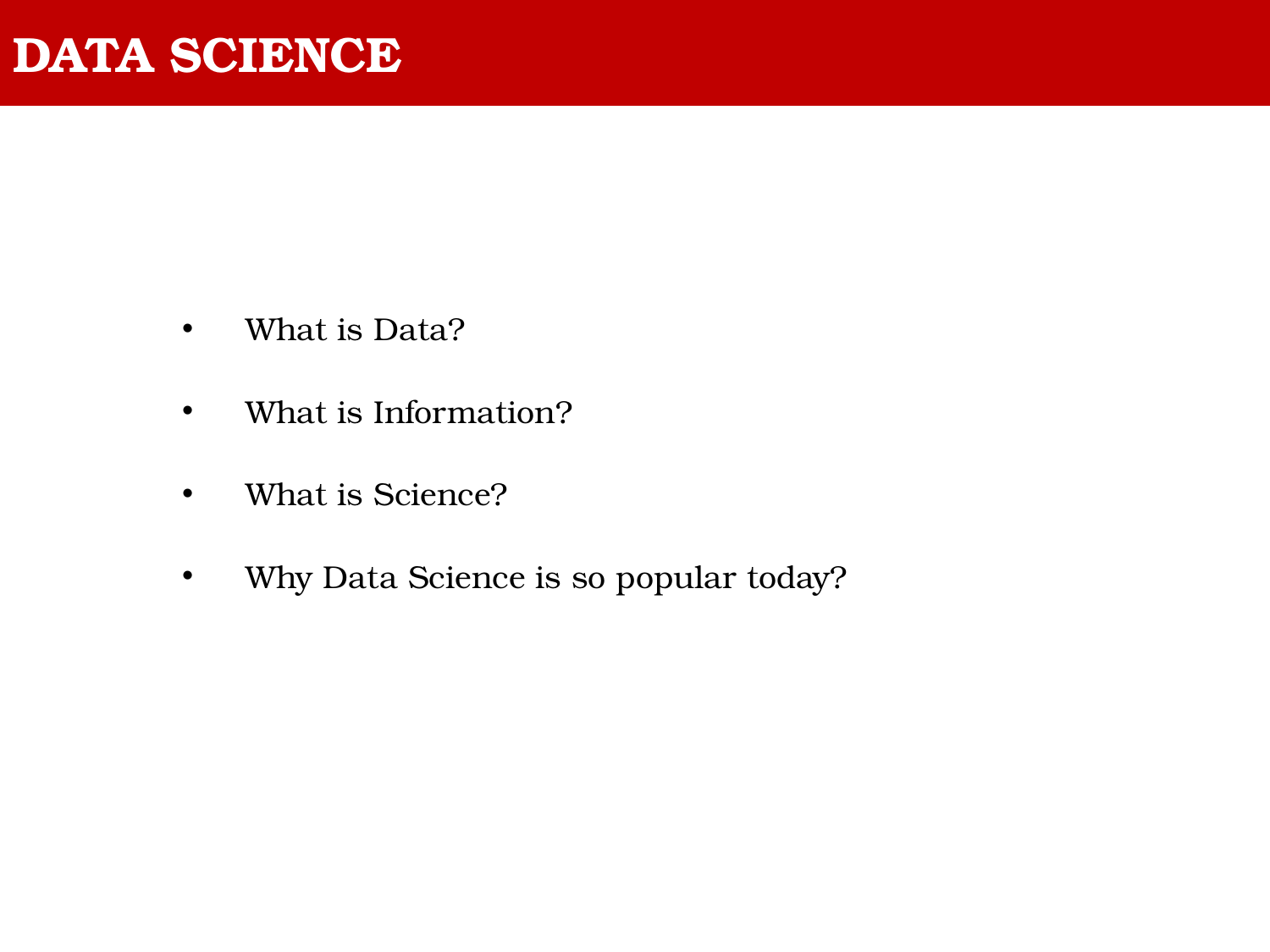

# DATA SCIENCE
What is Data?
What is Information?
What is Science?
Why Data Science is so popular today?